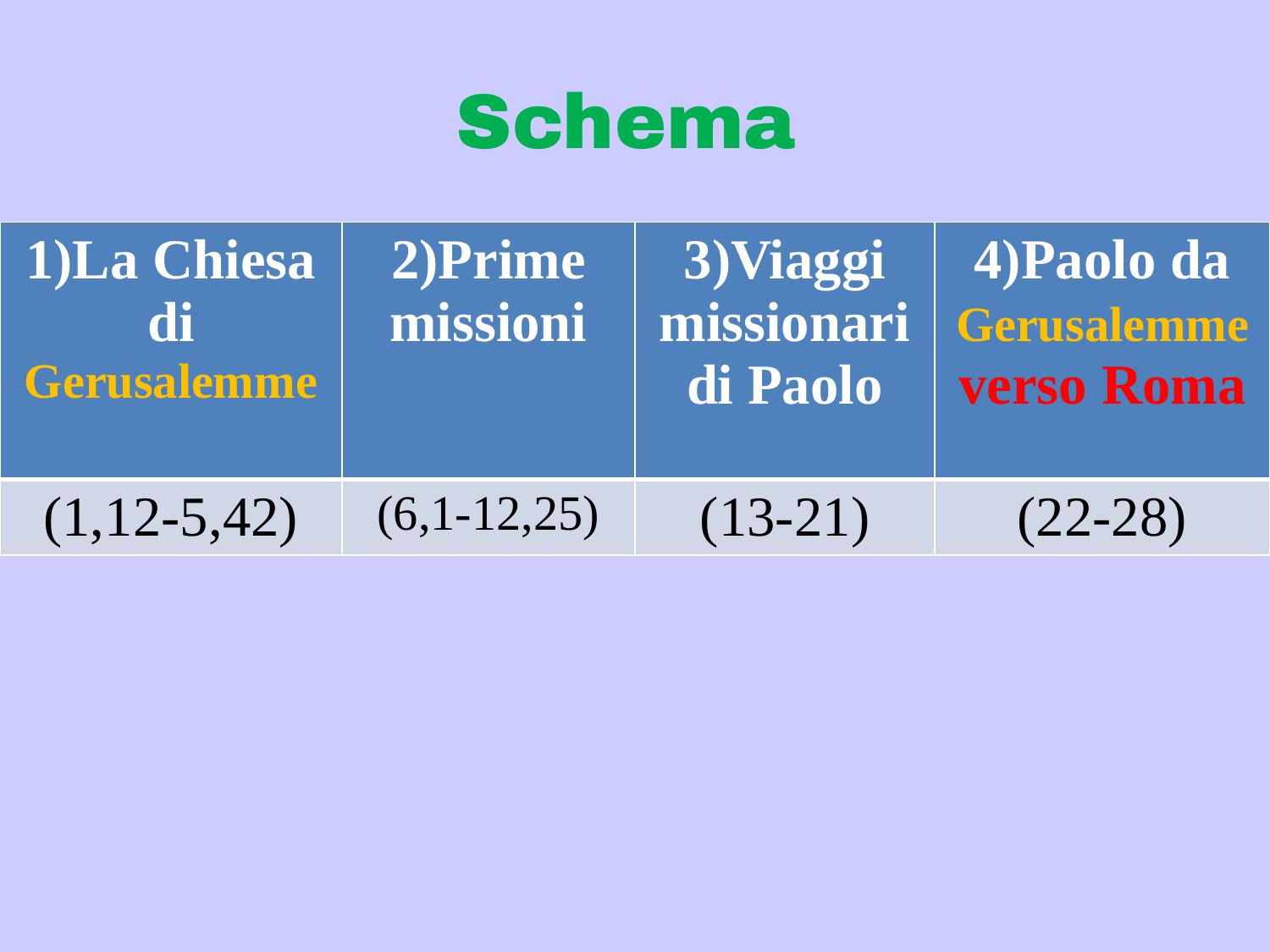

# Schema
| 1)La Chiesa di Gerusalemme | 2)Prime missioni | 3)Viaggi missionari di Paolo | 4)Paolo da Gerusalemme verso Roma |
| --- | --- | --- | --- |
| (1,12-5,42) | (6,1-12,25) | (13-21) | (22-28) |